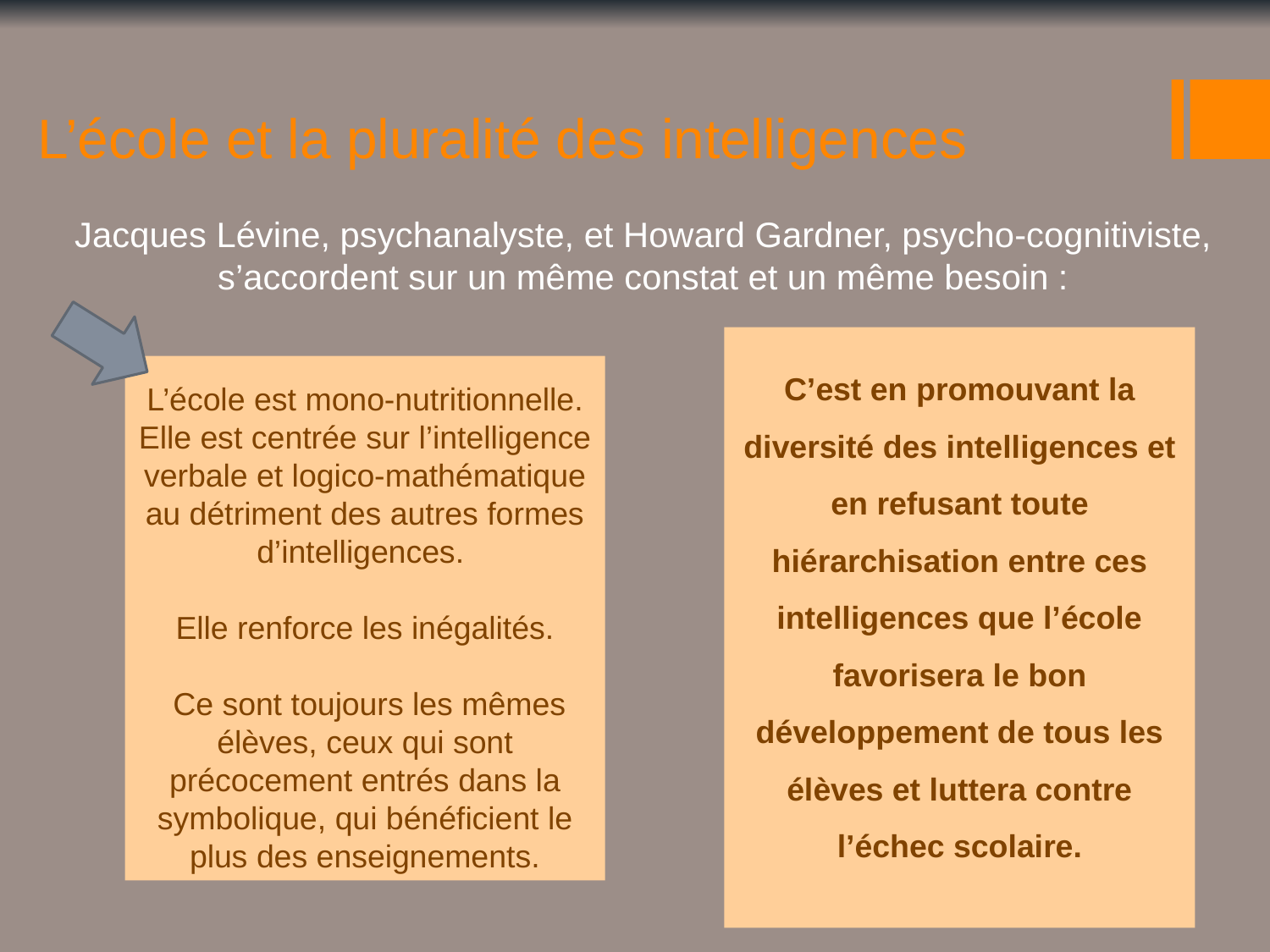

# L’école et la pluralité des intelligences
Jacques Lévine, psychanalyste, et Howard Gardner, psycho-cognitiviste, s’accordent sur un même constat et un même besoin :

C’est en promouvant la diversité des intelligences et en refusant toute hiérarchisation entre ces intelligences que l’école favorisera le bon développement de tous les élèves et luttera contre l’échec scolaire.

L’école est mono-nutritionnelle.
Elle est centrée sur l’intelligence verbale et logico-mathématique au détriment des autres formes d’intelligences.

Elle renforce les inégalités.

 Ce sont toujours les mêmes élèves, ceux qui sont précocement entrés dans la symbolique, qui bénéficient le plus des enseignements.